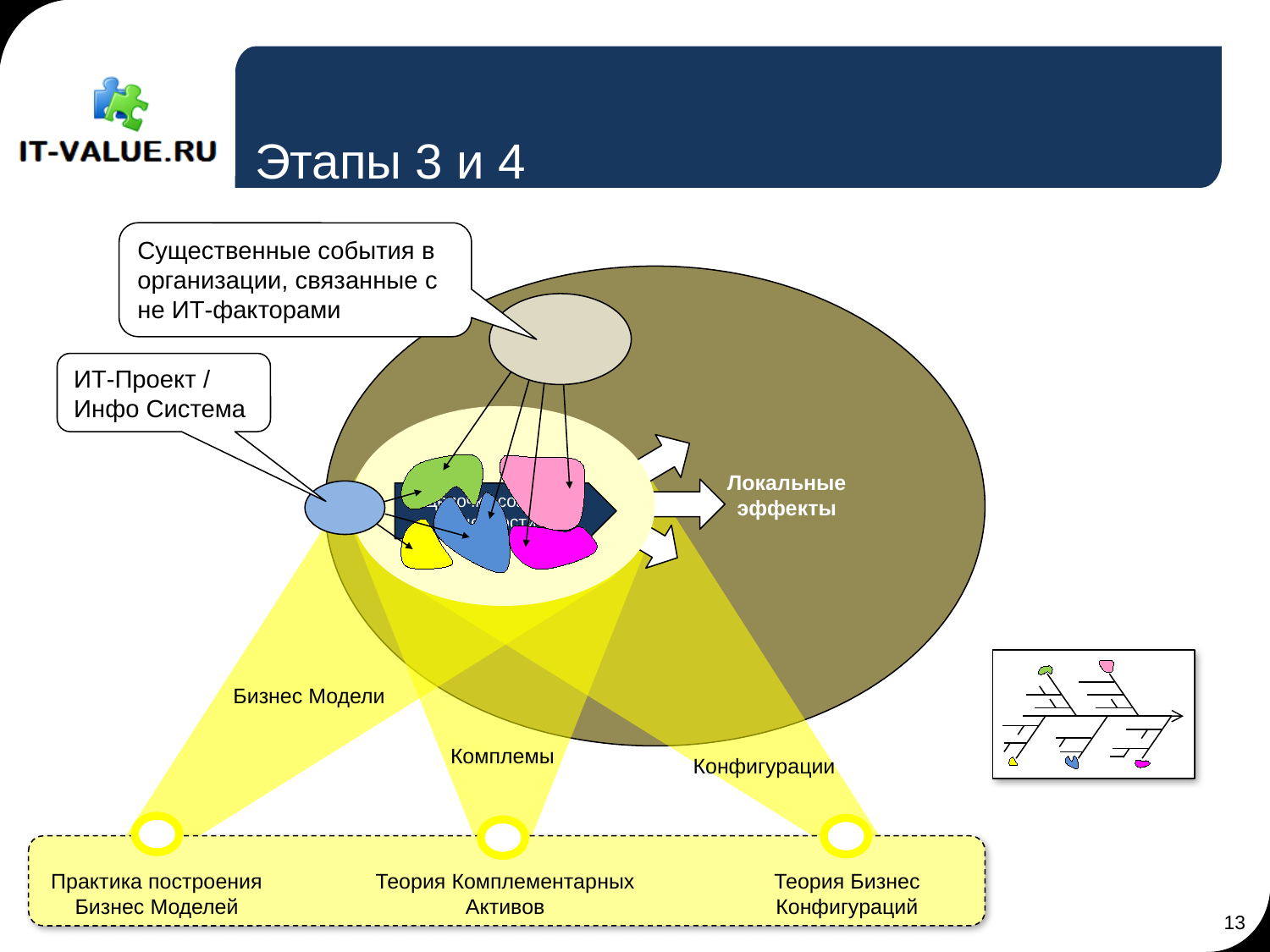

# Этапы 3 и 4
Существенные события в организации, связанные с не ИТ-факторами

ИТ-Проект / Инфо Система

Локальные эффекты

Цепочка создания ценности

Бизнес Модели
Комплемы
Конфигурации

Практика построения Бизнес Моделей
Теория Комплементарных Активов
Теория Бизнес Конфигураций
13